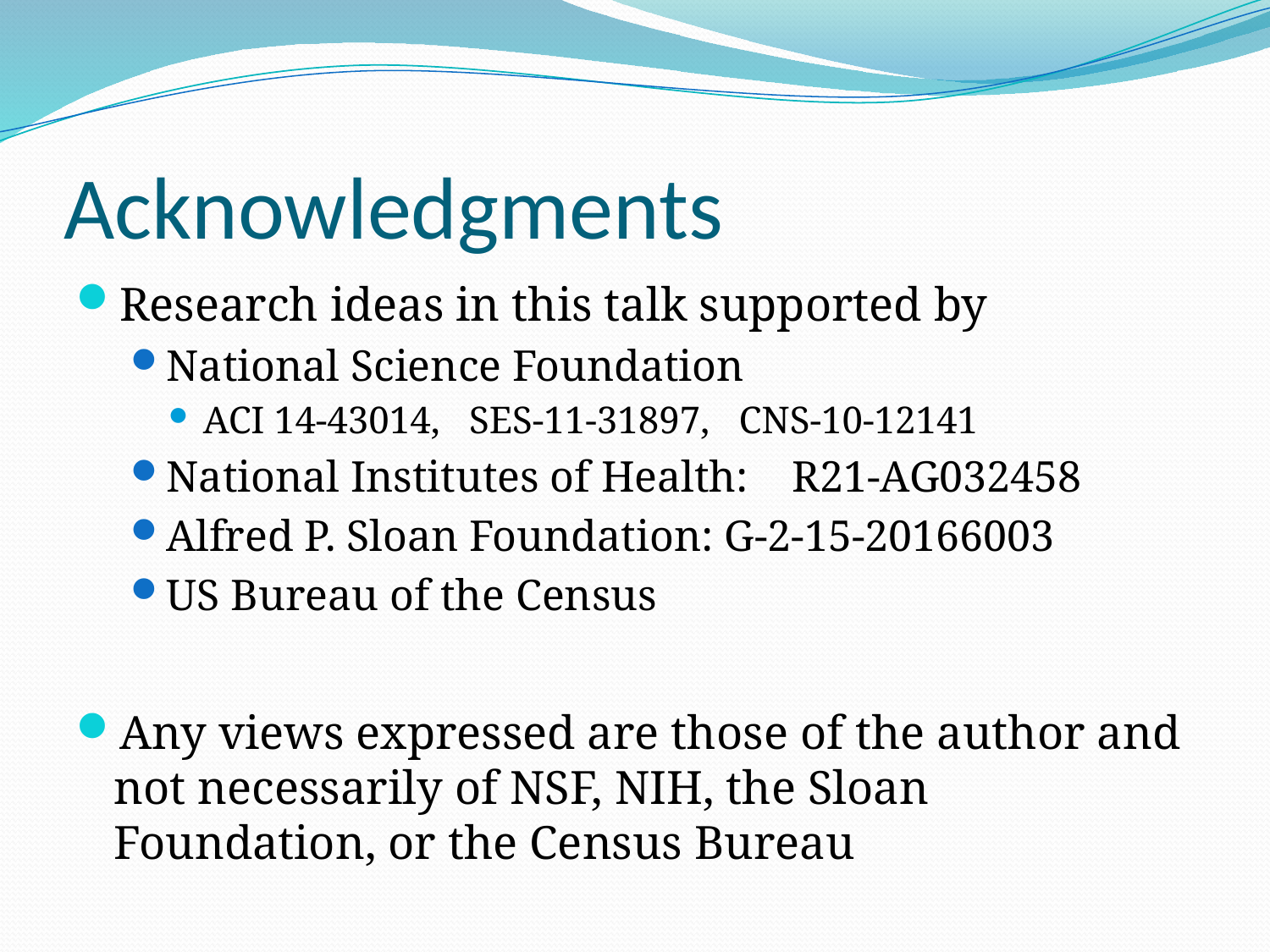

# Acknowledgments
Research ideas in this talk supported by
National Science Foundation
ACI 14-43014,   SES-11-31897,   CNS-10-12141
National Institutes of Health:    R21-AG032458
Alfred P. Sloan Foundation: G-2-15-20166003
US Bureau of the Census

Any views expressed are those of the author and not necessarily of NSF, NIH, the Sloan Foundation, or the Census Bureau